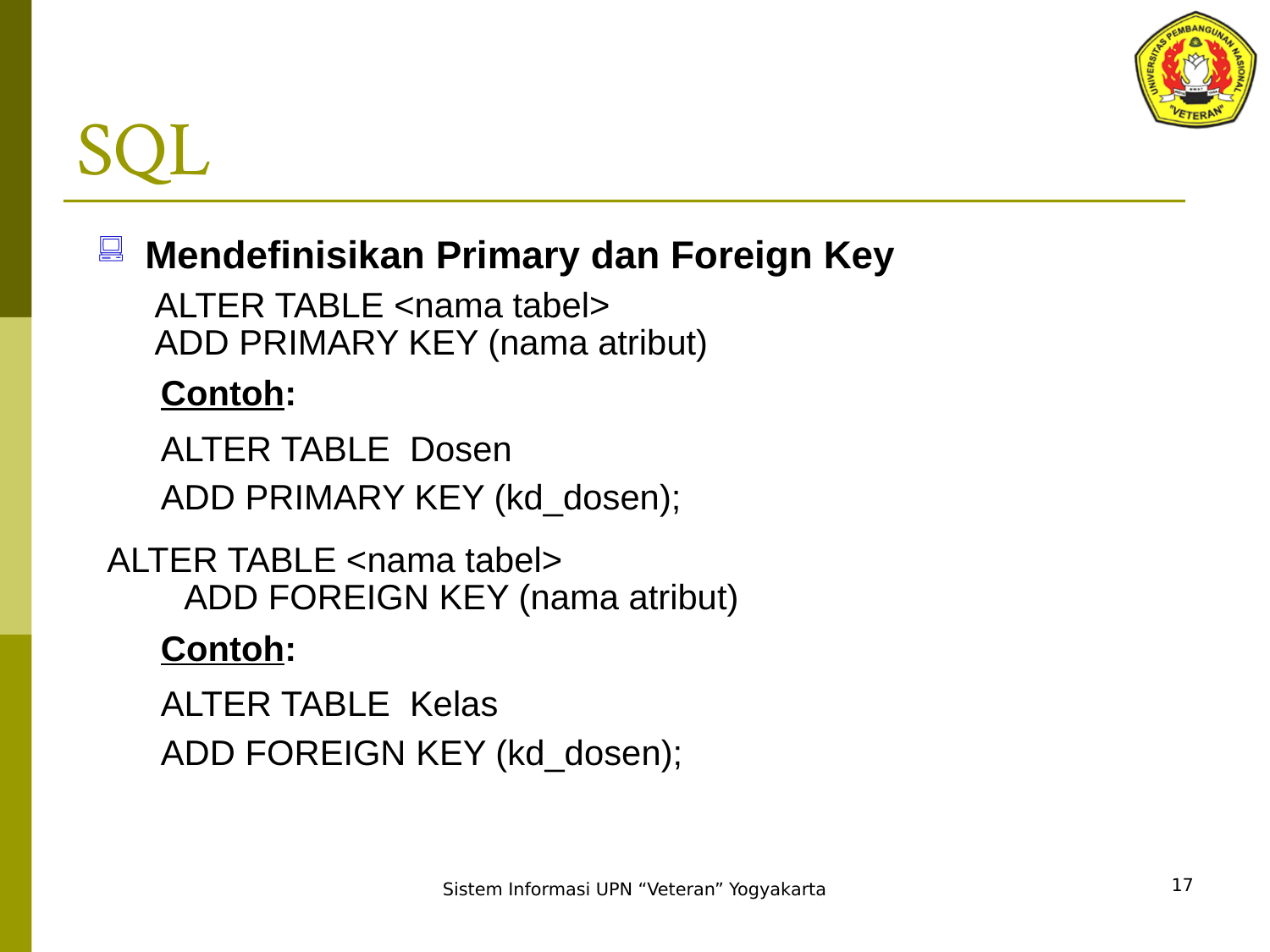

# SQL
Mendefinisikan Primary dan Foreign Key
	 ALTER TABLE <nama tabel>
	 ADD PRIMARY KEY (nama atribut)
Contoh:
ALTER TABLE  Dosen
ADD PRIMARY KEY (kd_dosen);
 ALTER TABLE <nama tabel>
	    ADD FOREIGN KEY (nama atribut)
Contoh:
ALTER TABLE  Kelas
ADD FOREIGN KEY (kd_dosen);
17